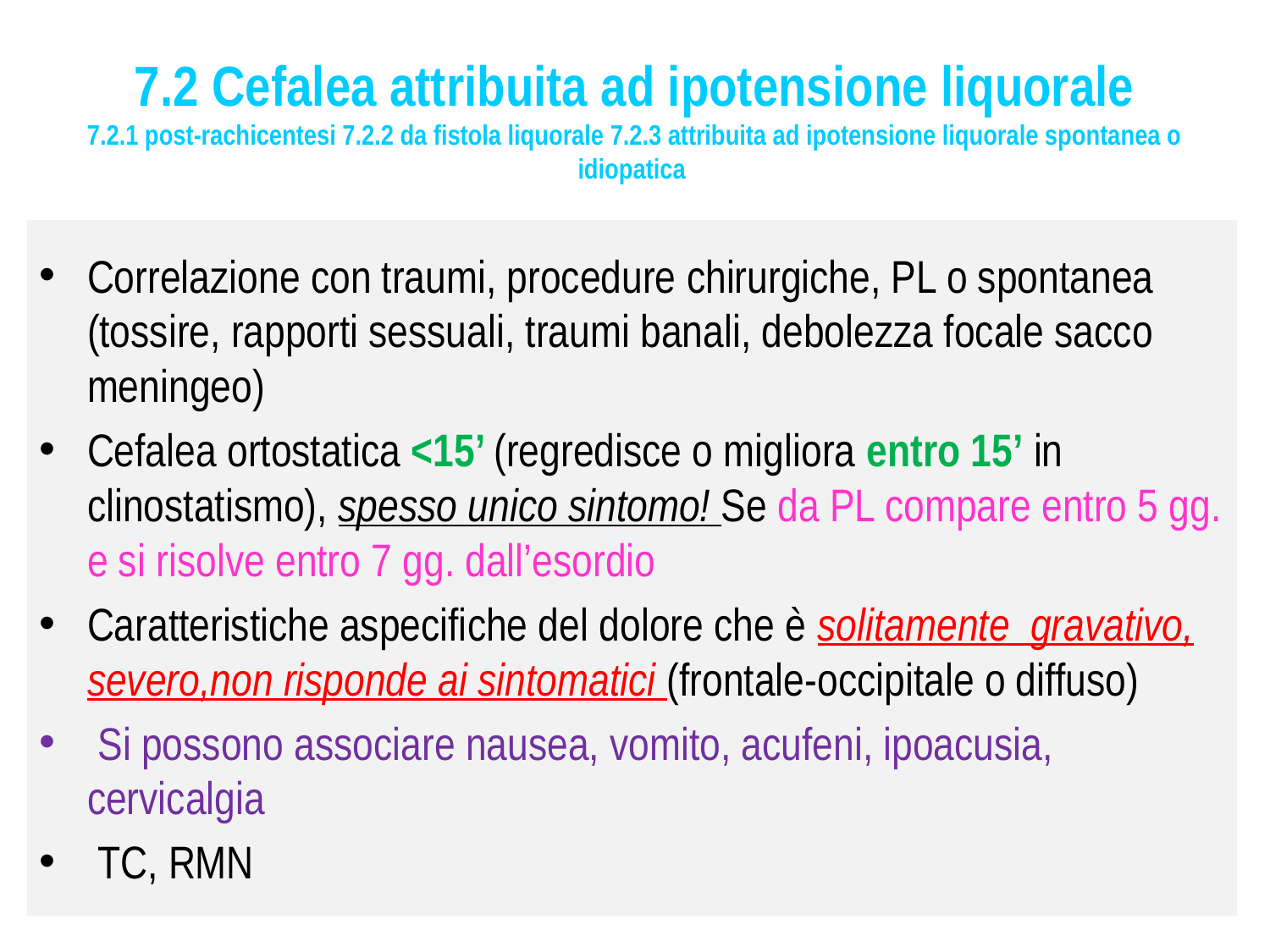

# 7.2 Cefalea attribuita ad ipotensione liquorale 7.2.1 post-rachicentesi 7.2.2 da fistola liquorale 7.2.3 attribuita ad ipotensione liquorale spontanea o idiopatica
Correlazione con traumi, procedure chirurgiche, PL o spontanea (tossire, rapporti sessuali, traumi banali, debolezza focale sacco meningeo)
Cefalea ortostatica <15’ (regredisce o migliora entro 15’ in clinostatismo), spesso unico sintomo! Se da PL compare entro 5 gg. e si risolve entro 7 gg. dall’esordio
Caratteristiche aspecifiche del dolore che è solitamente  gravativo, severo,non risponde ai sintomatici (frontale-occipitale o diffuso)
 Si possono associare nausea, vomito, acufeni, ipoacusia, cervicalgia
 TC, RMN